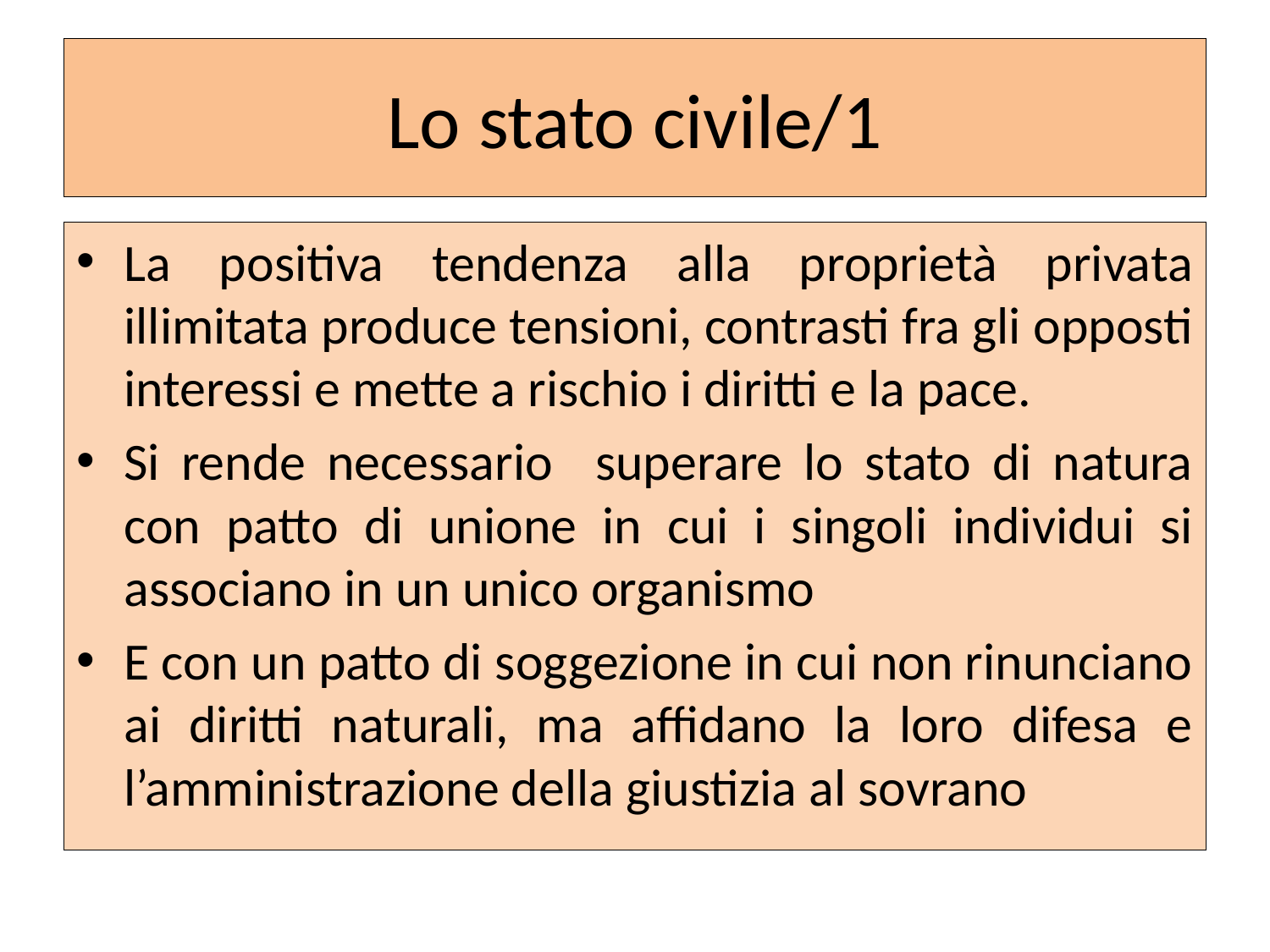

# Lo stato civile/1
La positiva tendenza alla proprietà privata illimitata produce tensioni, contrasti fra gli opposti interessi e mette a rischio i diritti e la pace.
Si rende necessario  superare lo stato di natura con patto di unione in cui i singoli individui si associano in un unico organismo
E con un patto di soggezione in cui non rinunciano ai diritti naturali, ma affidano la loro difesa e l’amministrazione della giustizia al sovrano